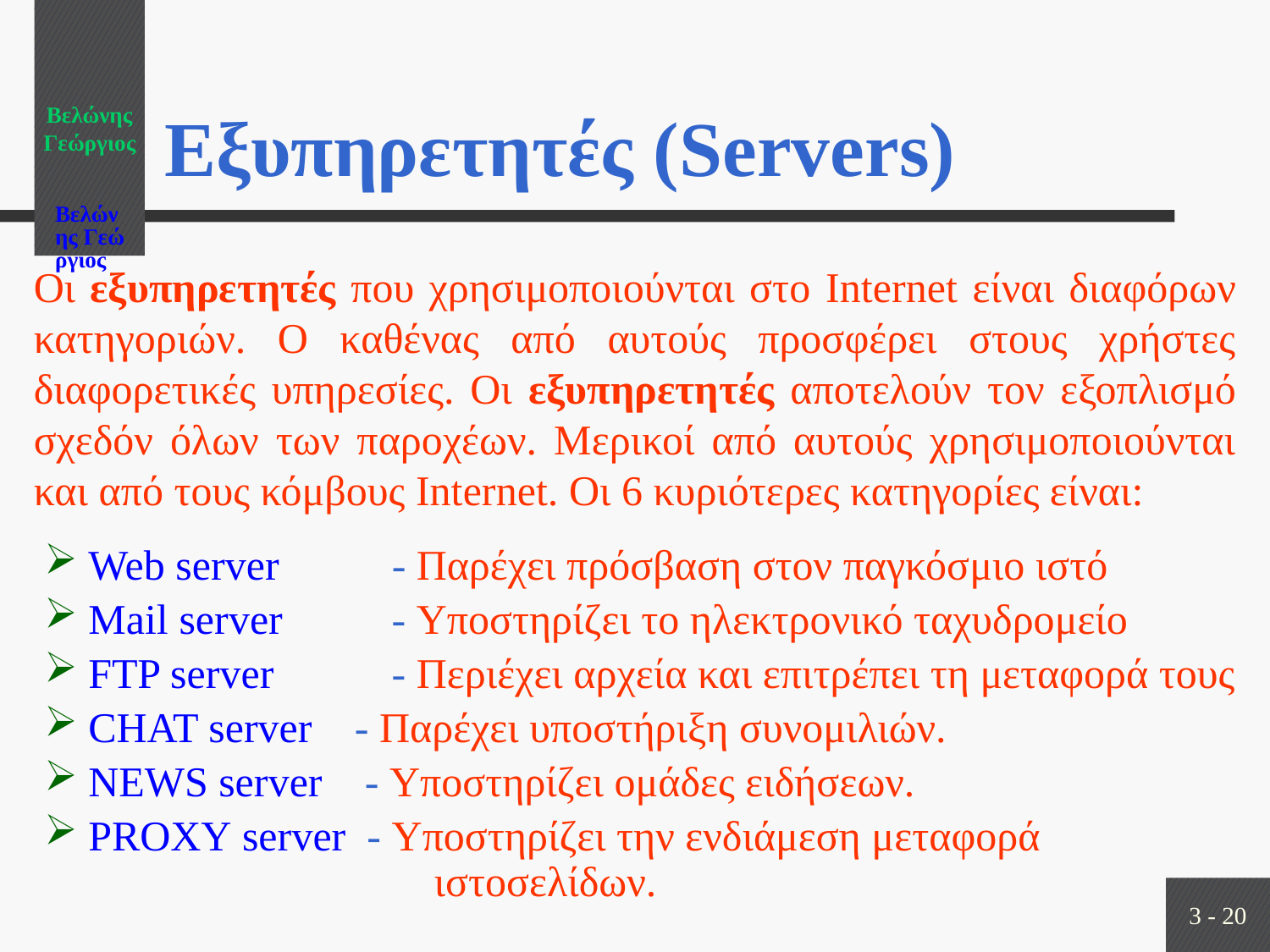

Βελώνης Γεώργιος
# Εξυπηρετητές (Servers)
Οι εξυπηρετητές που χρησιμοποιούνται στο Internet είναι διαφόρων κατηγοριών. Ο καθένας από αυτούς προσφέρει στους χρήστες διαφορετικές υπηρεσίες. Οι εξυπηρετητές αποτελούν τον εξοπλισμό σχεδόν όλων των παροχέων. Μερικοί από αυτούς χρησιμοποιούνται και από τους κόμβους Internet. Οι 6 κυριότερες κατηγορίες είναι:
 Web server	      - Παρέχει πρόσβαση στον παγκόσμιο ιστό
 Mail server	      - Υποστηρίζει το ηλεκτρονικό ταχυδρομείο
 FTP server	      - Περιέχει αρχεία και επιτρέπει τη μεταφορά τους
 CHAT server    - Παρέχει υποστήριξη συνομιλιών.
 NEWS server    - Υποστηρίζει ομάδες ειδήσεων.
 PROXY server  - Υποστηρίζει την ενδιάμεση μεταφορά
                                  ιστοσελίδων.
3 - 20